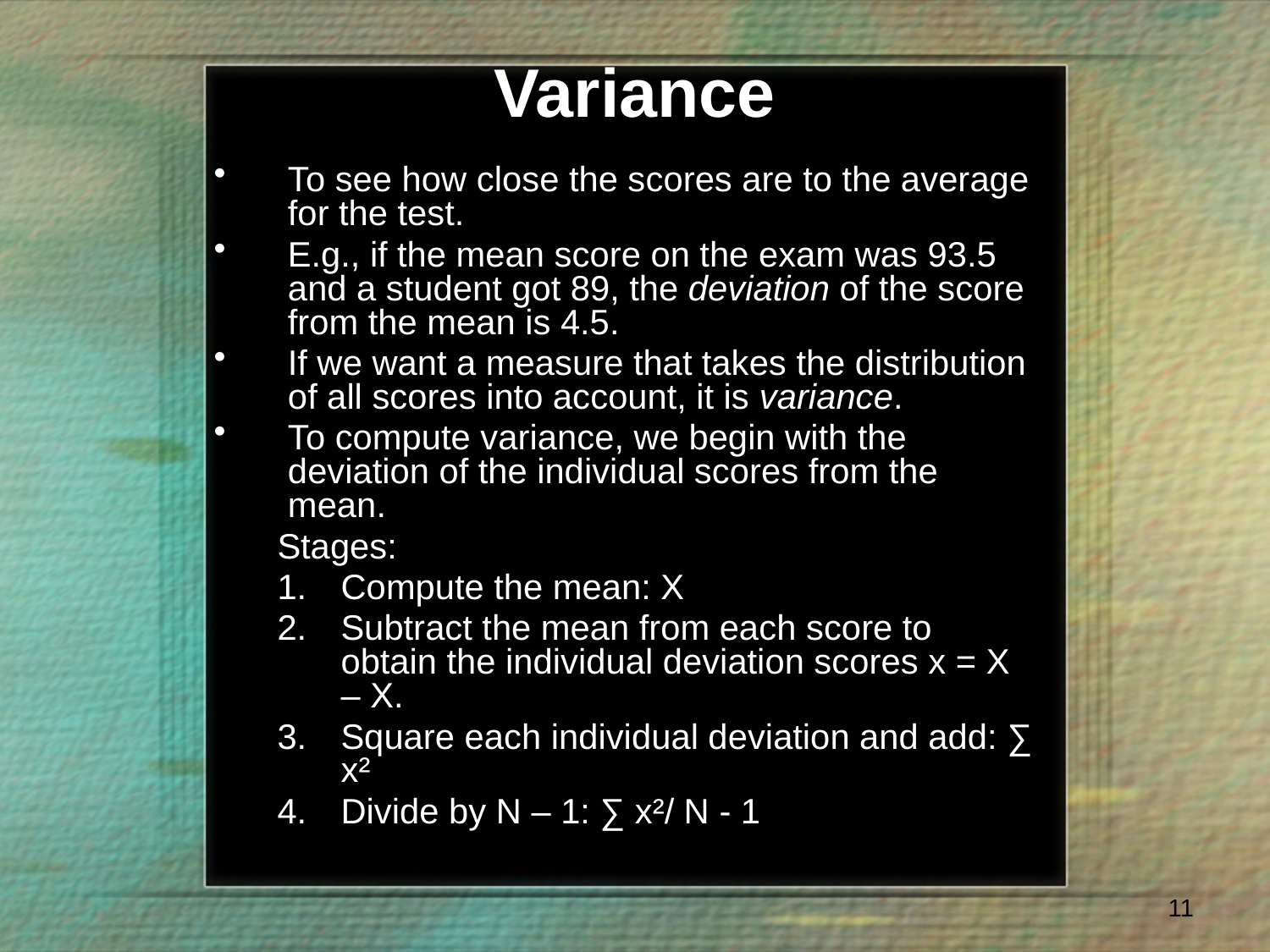

# Variance
To see how close the scores are to the average for the test.
E.g., if the mean score on the exam was 93.5 and a student got 89, the deviation of the score from the mean is 4.5.
If we want a measure that takes the distribution of all scores into account, it is variance.
To compute variance, we begin with the deviation of the individual scores from the mean.
Stages:
Compute the mean: X
Subtract the mean from each score to obtain the individual deviation scores x = X – X.
Square each individual deviation and add: ∑ x²
Divide by N – 1: ∑ x²/ N - 1
11